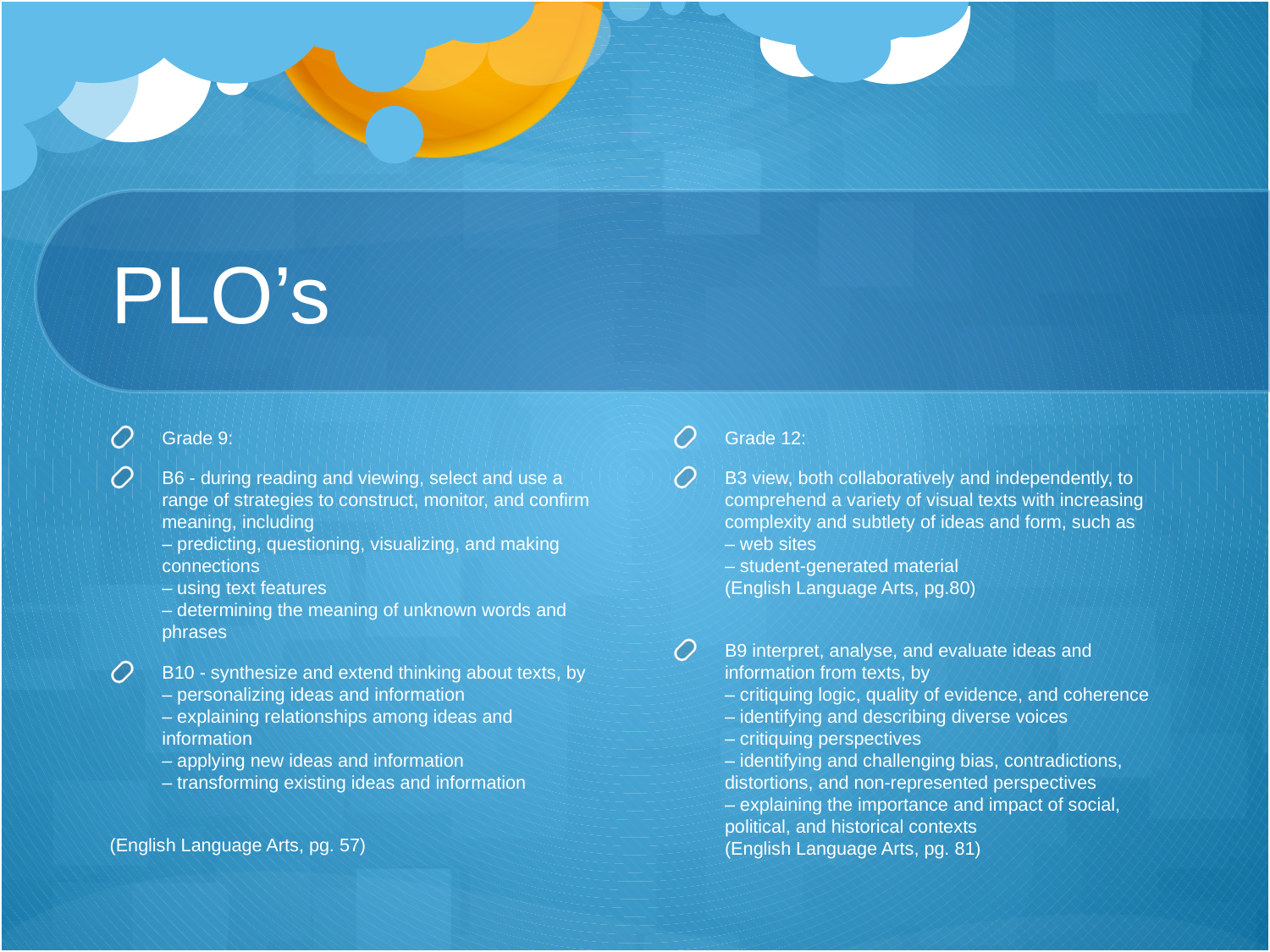

# PLO’s
Grade 9:
B6 - during reading and viewing, select and use a range of strategies to construct, monitor, and confirm meaning, including
– predicting, questioning, visualizing, and making connections
– using text features
– determining the meaning of unknown words and phrases
B10 - synthesize and extend thinking about texts, by
– personalizing ideas and information
– explaining relationships among ideas and information
– applying new ideas and information
– transforming existing ideas and information
(English Language Arts, pg. 57)
Grade 12:
B3 view, both collaboratively and independently, to comprehend a variety of visual texts with increasing
complexity and subtlety of ideas and form, such as
– web sites
– student-generated material
(English Language Arts, pg.80)
B9 interpret, analyse, and evaluate ideas and information from texts, by
– critiquing logic, quality of evidence, and coherence
– identifying and describing diverse voices
– critiquing perspectives
– identifying and challenging bias, contradictions, distortions, and non-represented perspectives
– explaining the importance and impact of social, political, and historical contexts                      (English Language Arts, pg. 81)